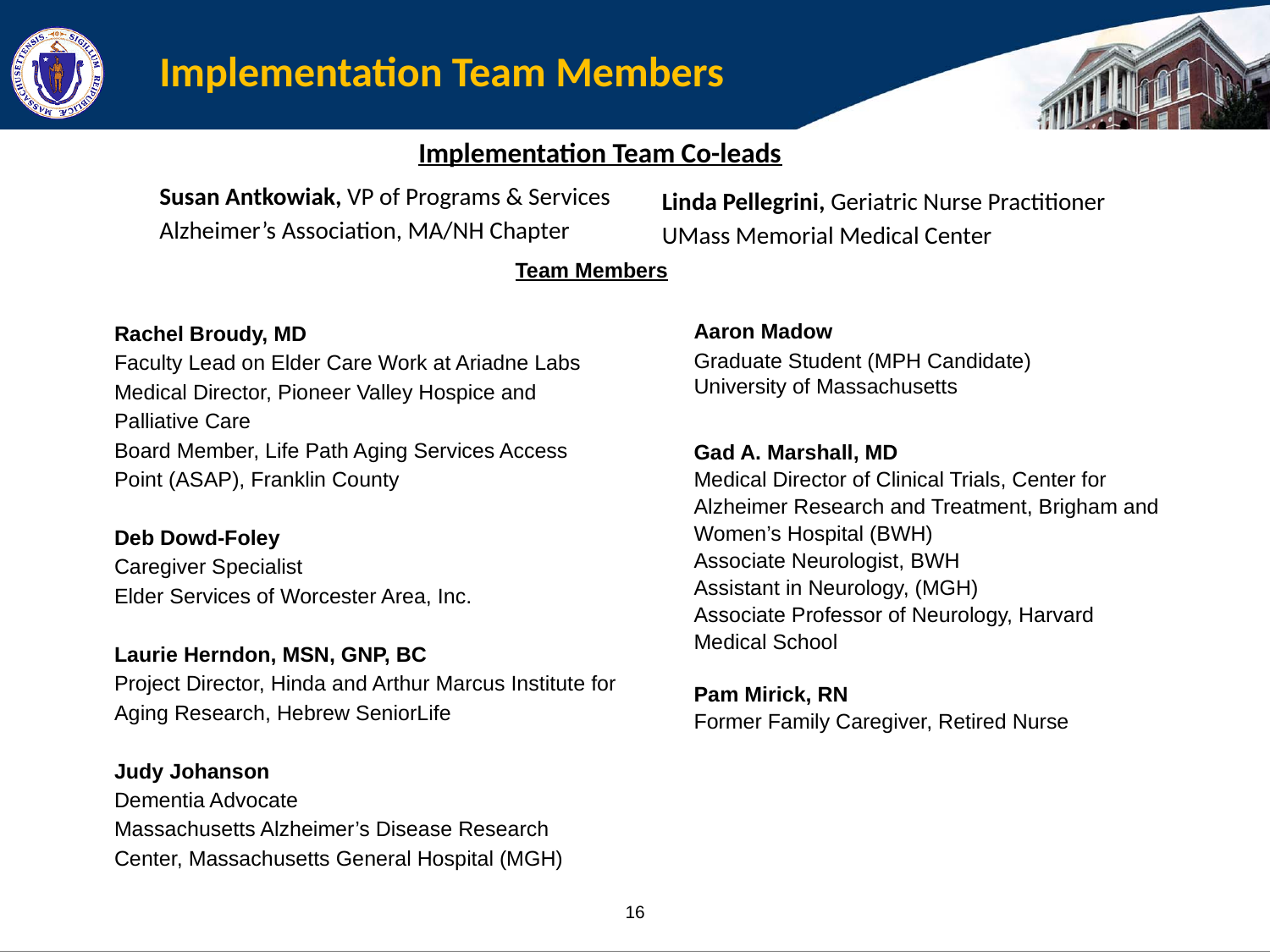

# Implementation Team Members
Implementation Team Co-leads
Susan Antkowiak, VP of Programs & Services
Alzheimer’s Association, MA/NH Chapter
Linda Pellegrini, Geriatric Nurse Practitioner
UMass Memorial Medical Center
Team Members
Aaron Madow
Graduate Student (MPH Candidate)
University of Massachusetts

Gad A. Marshall, MD
Medical Director of Clinical Trials, Center for Alzheimer Research and Treatment, Brigham and Women’s Hospital (BWH)
Associate Neurologist, BWH
Assistant in Neurology, (MGH)
Associate Professor of Neurology, Harvard
Medical School

Pam Mirick, RN
Former Family Caregiver, Retired Nurse

Rachel Broudy, MD
Faculty Lead on Elder Care Work at Ariadne Labs
Medical Director, Pioneer Valley Hospice and Palliative Care
Board Member, Life Path Aging Services Access Point (ASAP), Franklin County

Deb Dowd-Foley
Caregiver Specialist
Elder Services of Worcester Area, Inc.

Laurie Herndon, MSN, GNP, BC
Project Director, Hinda and Arthur Marcus Institute for Aging Research, Hebrew SeniorLife

Judy Johanson
Dementia Advocate
Massachusetts Alzheimer’s Disease Research Center, Massachusetts General Hospital (MGH)